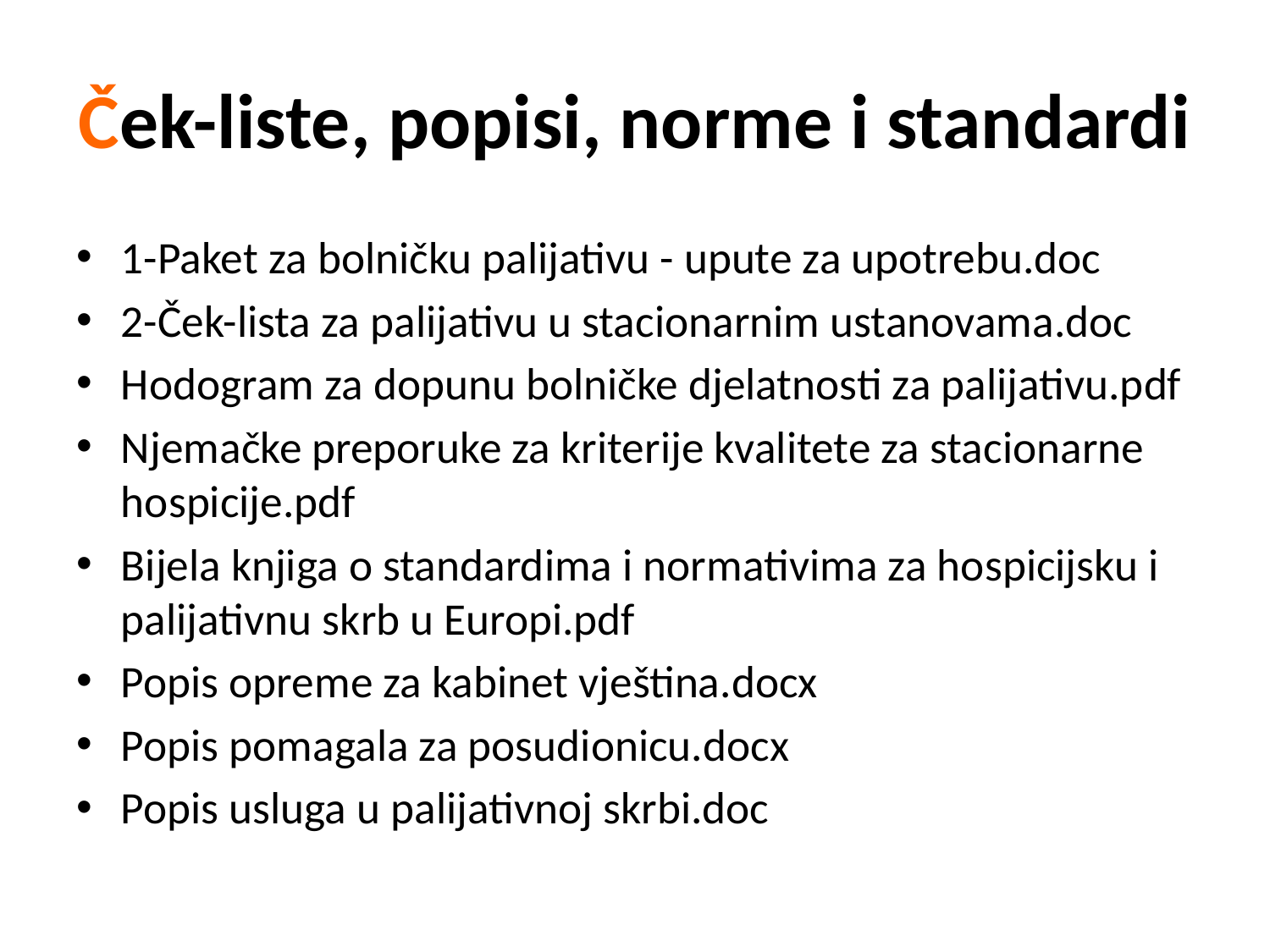

# Ček-liste, popisi, norme i standardi
1-Paket za bolničku palijativu - upute za upotrebu.doc
2-Ček-lista za palijativu u stacionarnim ustanovama.doc
Hodogram za dopunu bolničke djelatnosti za palijativu.pdf
Njemačke preporuke za kriterije kvalitete za stacionarne hospicije.pdf
Bijela knjiga o standardima i normativima za hospicijsku i palijativnu skrb u Europi.pdf
Popis opreme za kabinet vještina.docx
Popis pomagala za posudionicu.docx
Popis usluga u palijativnoj skrbi.doc